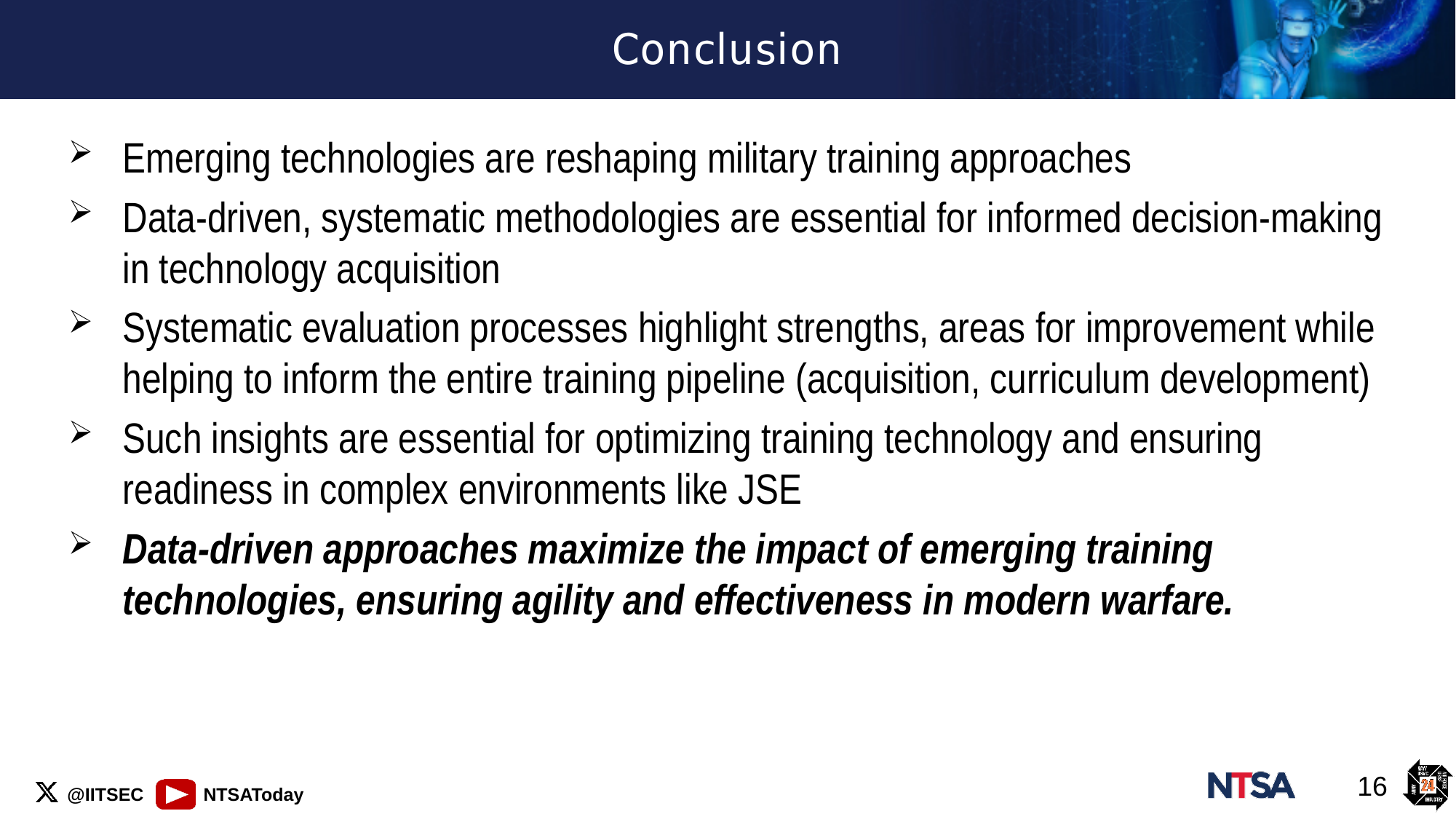

# Conclusion
Emerging technologies are reshaping military training approaches
Data-driven, systematic methodologies are essential for informed decision-making in technology acquisition
Systematic evaluation processes highlight strengths, areas for improvement while helping to inform the entire training pipeline (acquisition, curriculum development)
Such insights are essential for optimizing training technology and ensuring readiness in complex environments like JSE
Data-driven approaches maximize the impact of emerging training technologies, ensuring agility and effectiveness in modern warfare.
16